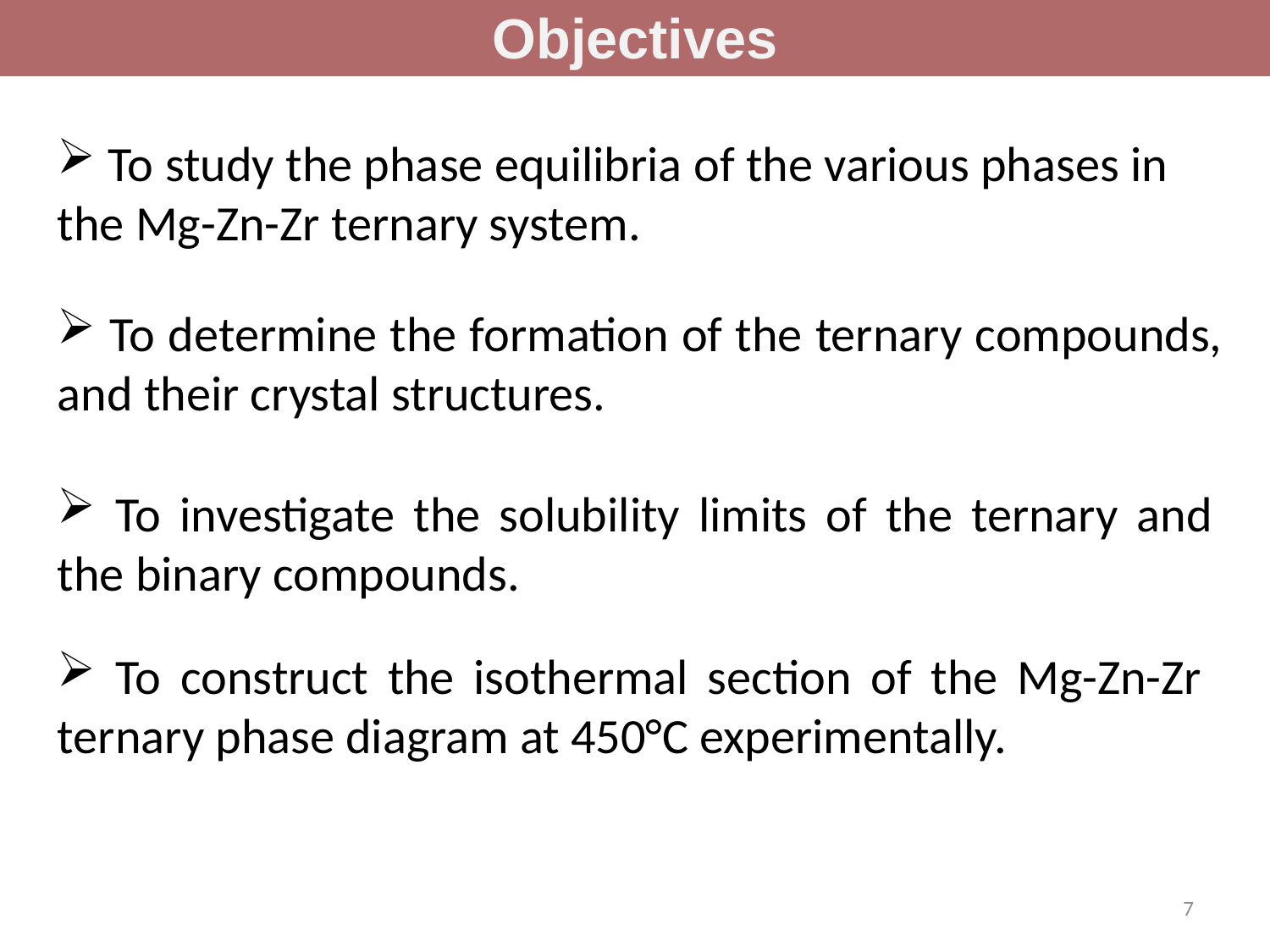

Objectives
 To study the phase equilibria of the various phases in    the Mg-Zn-Zr ternary system.

 To determine the formation of the ternary compounds, and their crystal structures.

 To investigate the solubility limits of the ternary and the binary compounds.

 To construct the isothermal section of the Mg-Zn-Zr ternary phase diagram at 450°C experimentally.

7